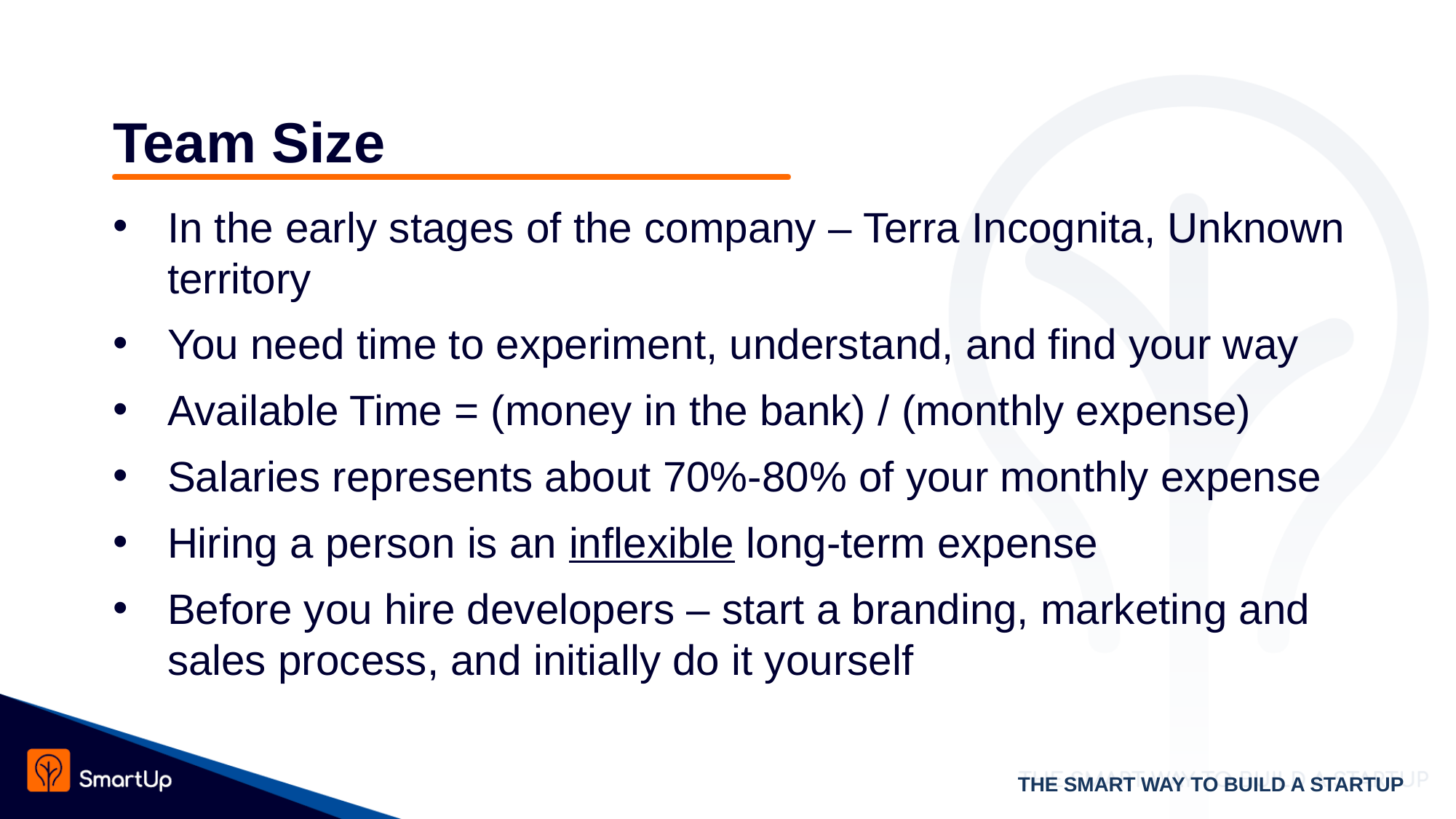

# Team Size
In the early stages of the company – Terra Incognita, Unknown territory
You need time to experiment, understand, and find your way
Available Time = (money in the bank) / (monthly expense)
Salaries represents about 70%-80% of your monthly expense
Hiring a person is an inflexible long-term expense
Before you hire developers – start a branding, marketing and sales process, and initially do it yourself

THE SMART WAY TO BUILD A STARTUP